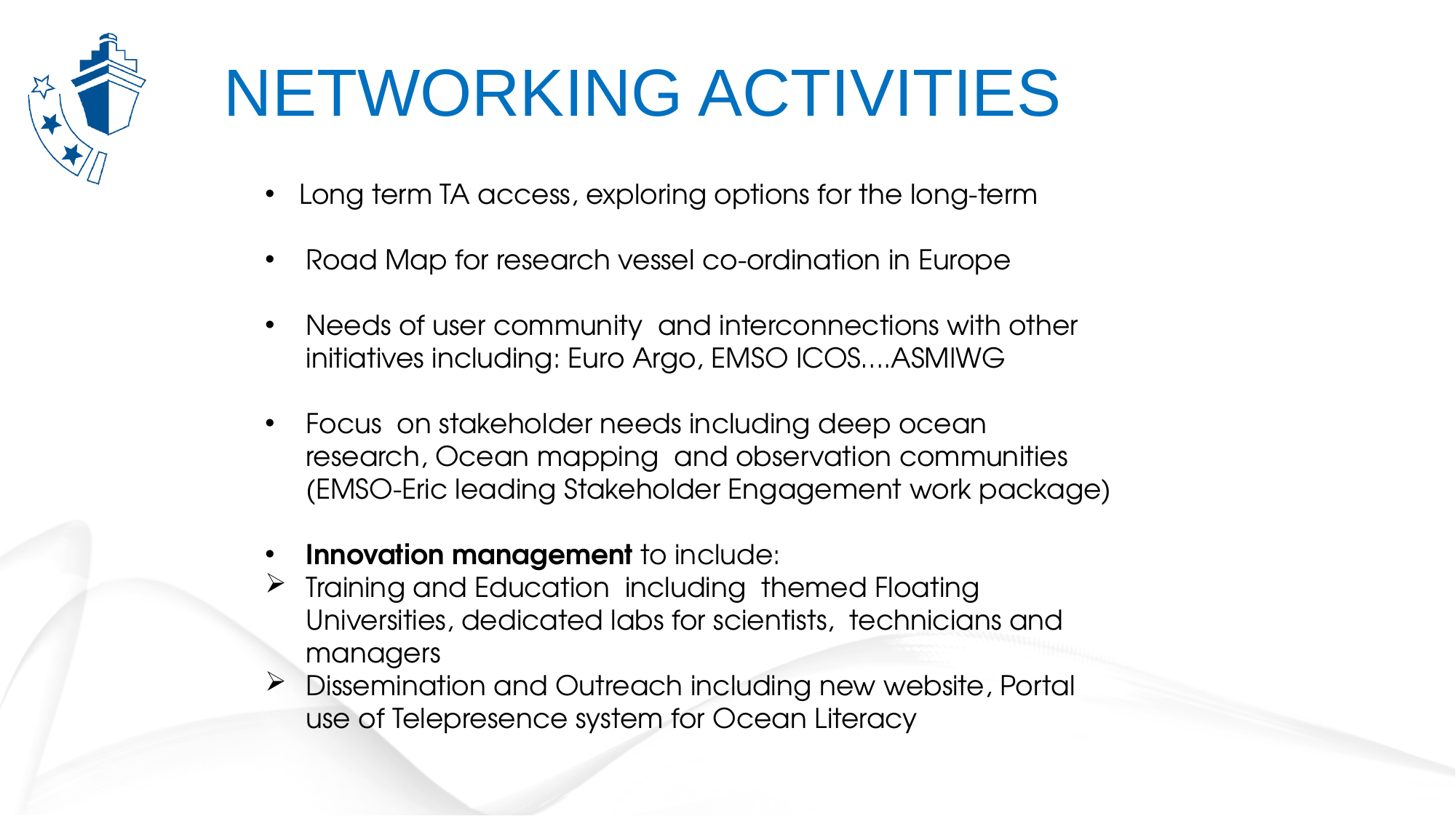

# Networking activities
Long term TA access, exploring options for the long-term

Road Map for research vessel co-ordination in Europe

Needs of user community  and interconnections with other initiatives including: Euro Argo, EMSO ICOS….ASMIWG

Focus  on stakeholder needs including deep ocean research, Ocean mapping  and observation communities (EMSO-Eric leading Stakeholder Engagement work package)

Innovation management to include:
Training and Education  including  themed Floating Universities, dedicated labs for scientists,  technicians and managers
Dissemination and Outreach including new website, Portal use of Telepresence system for Ocean Literacy